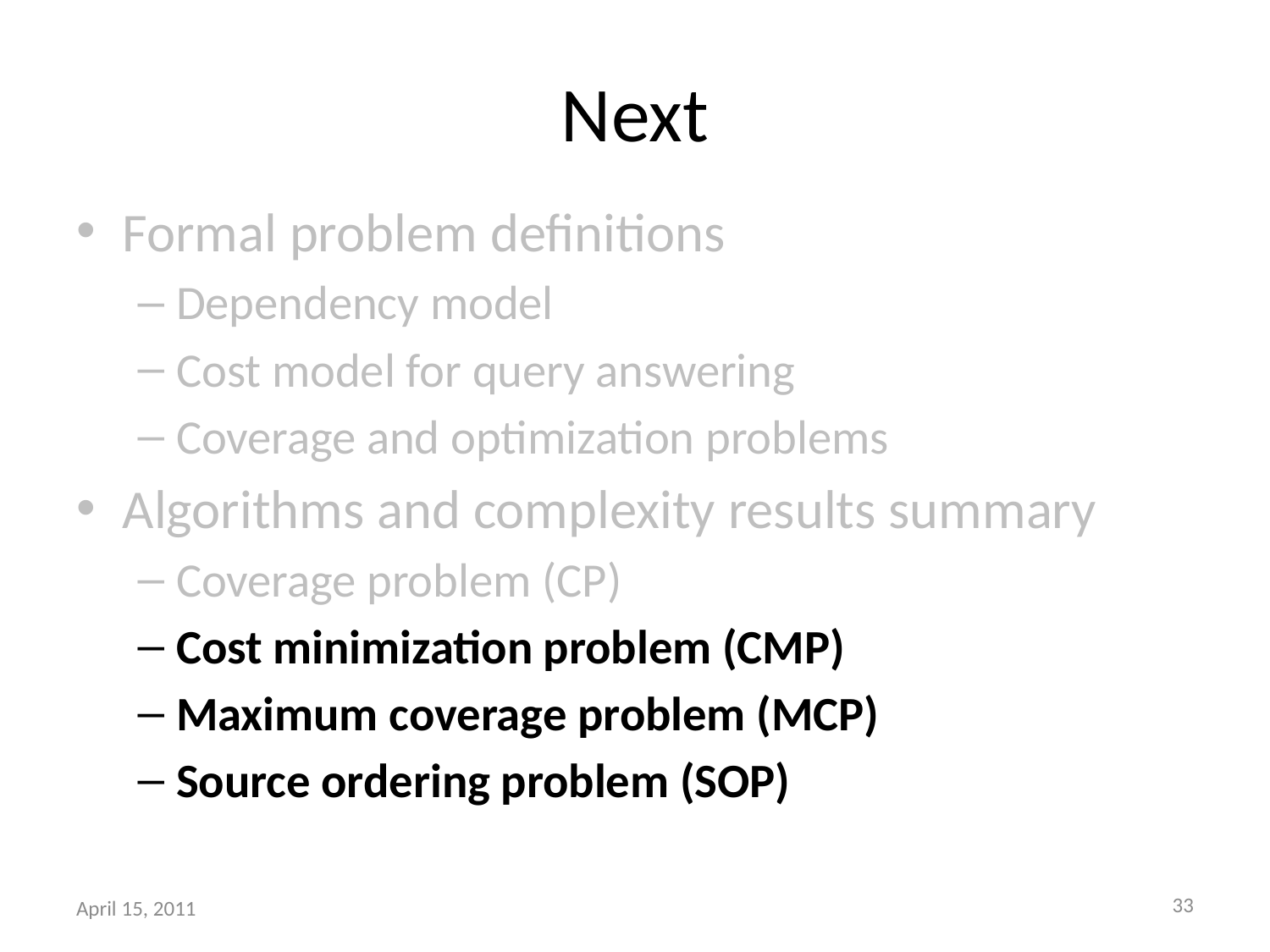

# Next
Formal problem definitions
Dependency model
Cost model for query answering
Coverage and optimization problems
Algorithms and complexity results summary
Coverage problem (CP)
Cost minimization problem (CMP)
Maximum coverage problem (MCP)
Source ordering problem (SOP)
33
April 15, 2011